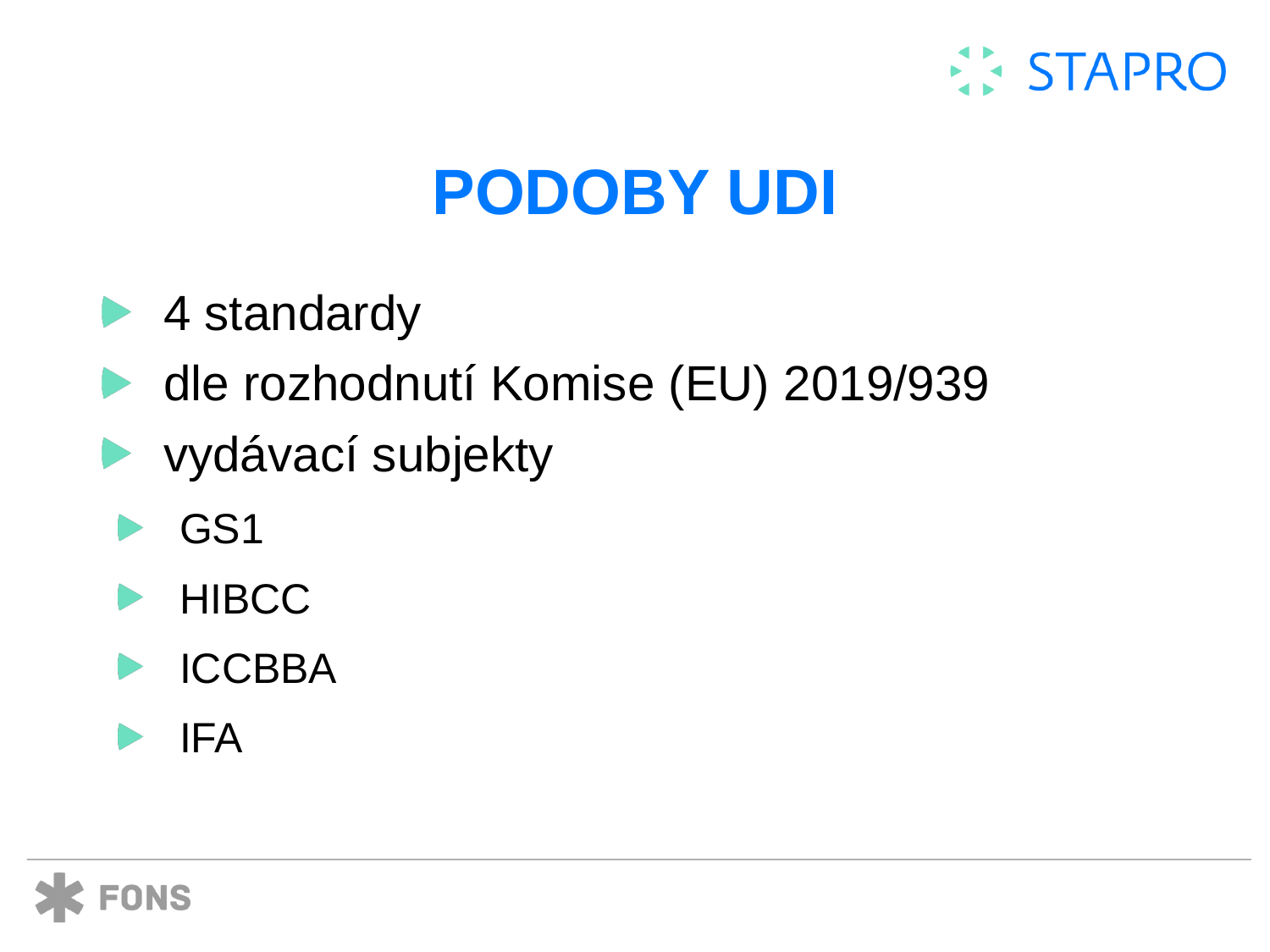

# podoby UDI
4 standardy
dle rozhodnutí Komise (EU) 2019/939
vydávací subjekty
GS1
HIBCC
ICCBBA
IFA